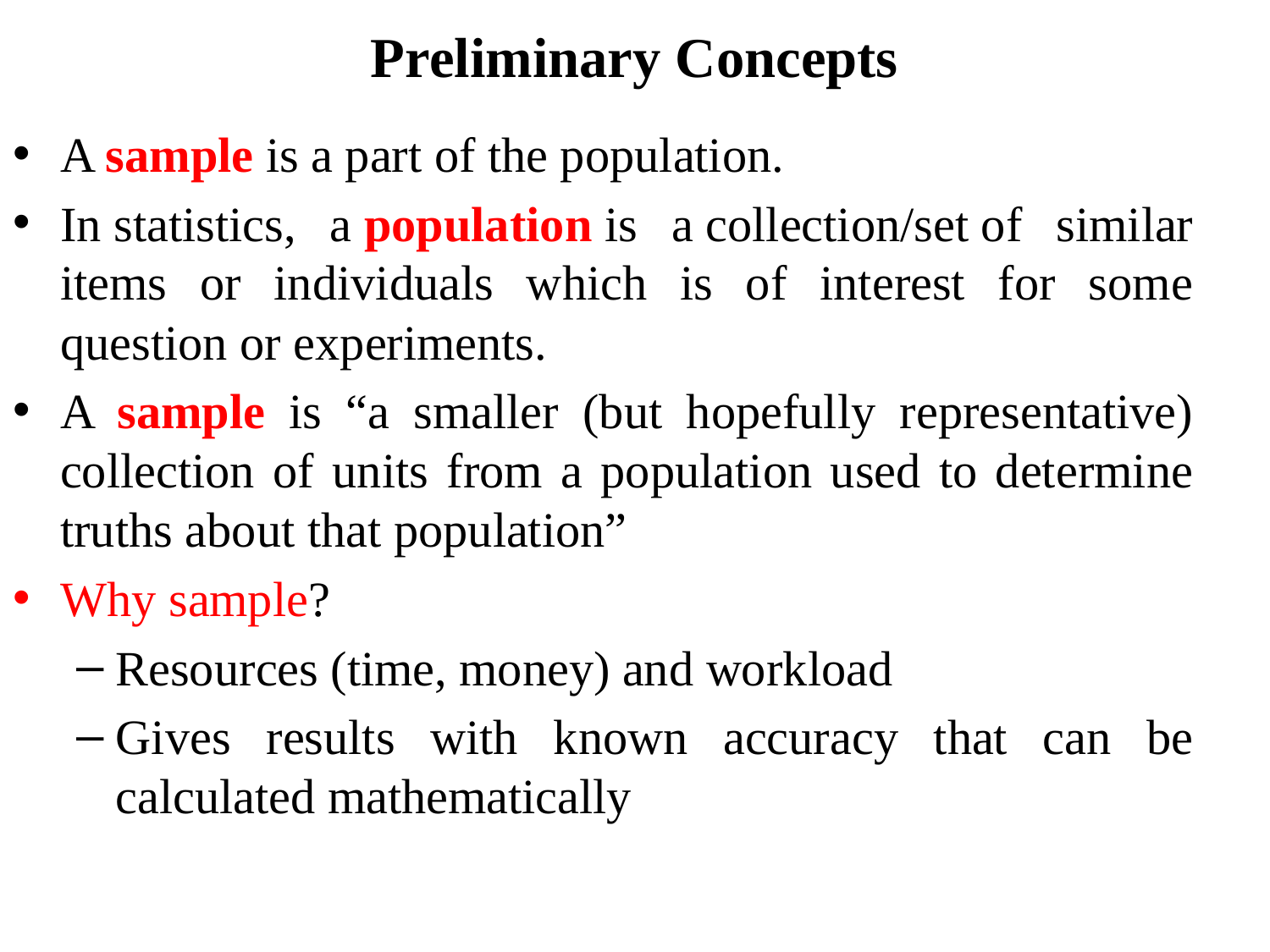

# Preliminary Concepts
A sample is a part of the population.
In statistics, a population is a collection/set of similar items or individuals which is of interest for some question or experiments.
A sample is “a smaller (but hopefully representative) collection of units from a population used to determine truths about that population”
Why sample?
Resources (time, money) and workload
Gives results with known accuracy that can be calculated mathematically